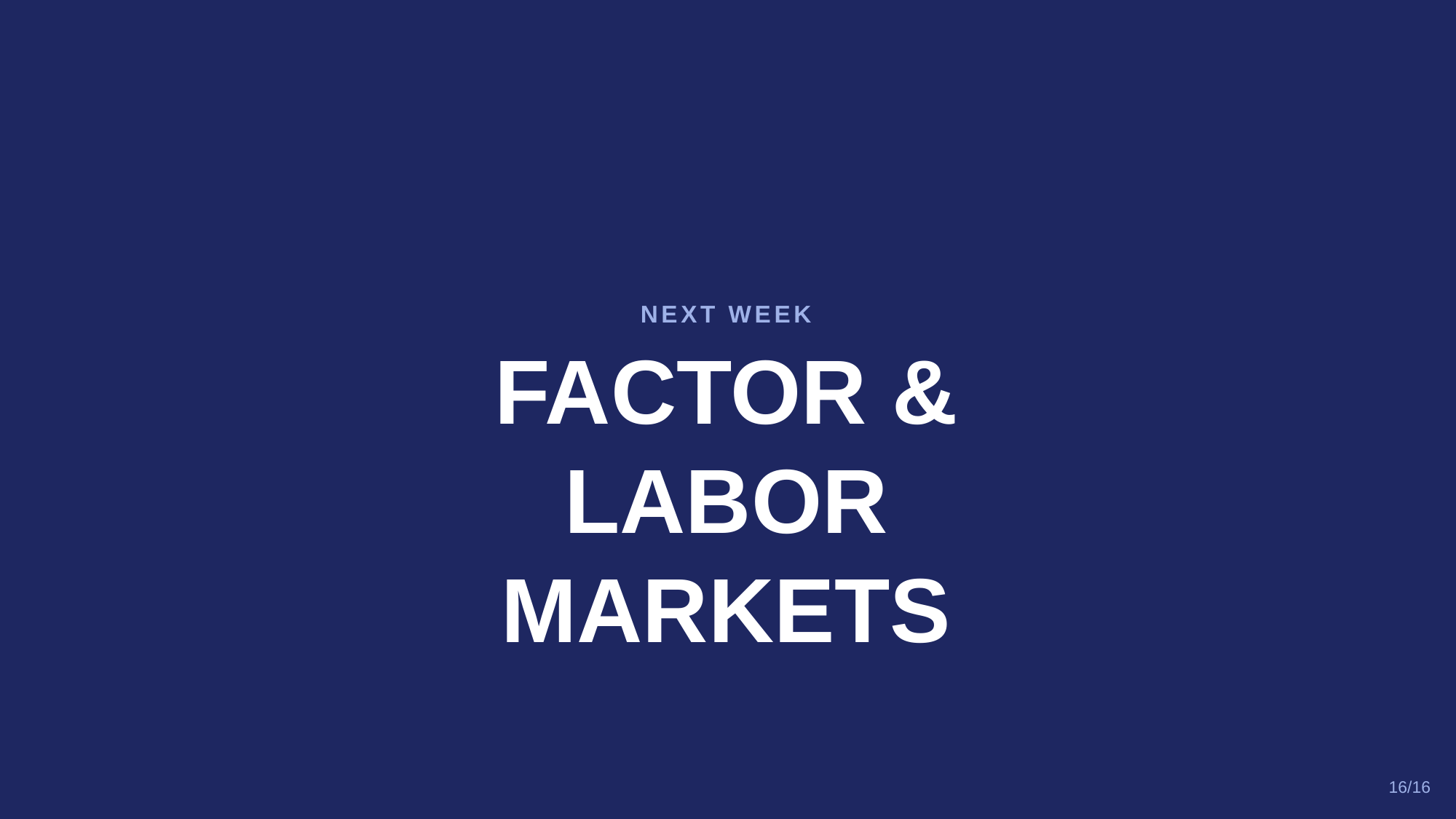

NEXT WEEK
FACTOR &
LABOR
MARKETS
16/16